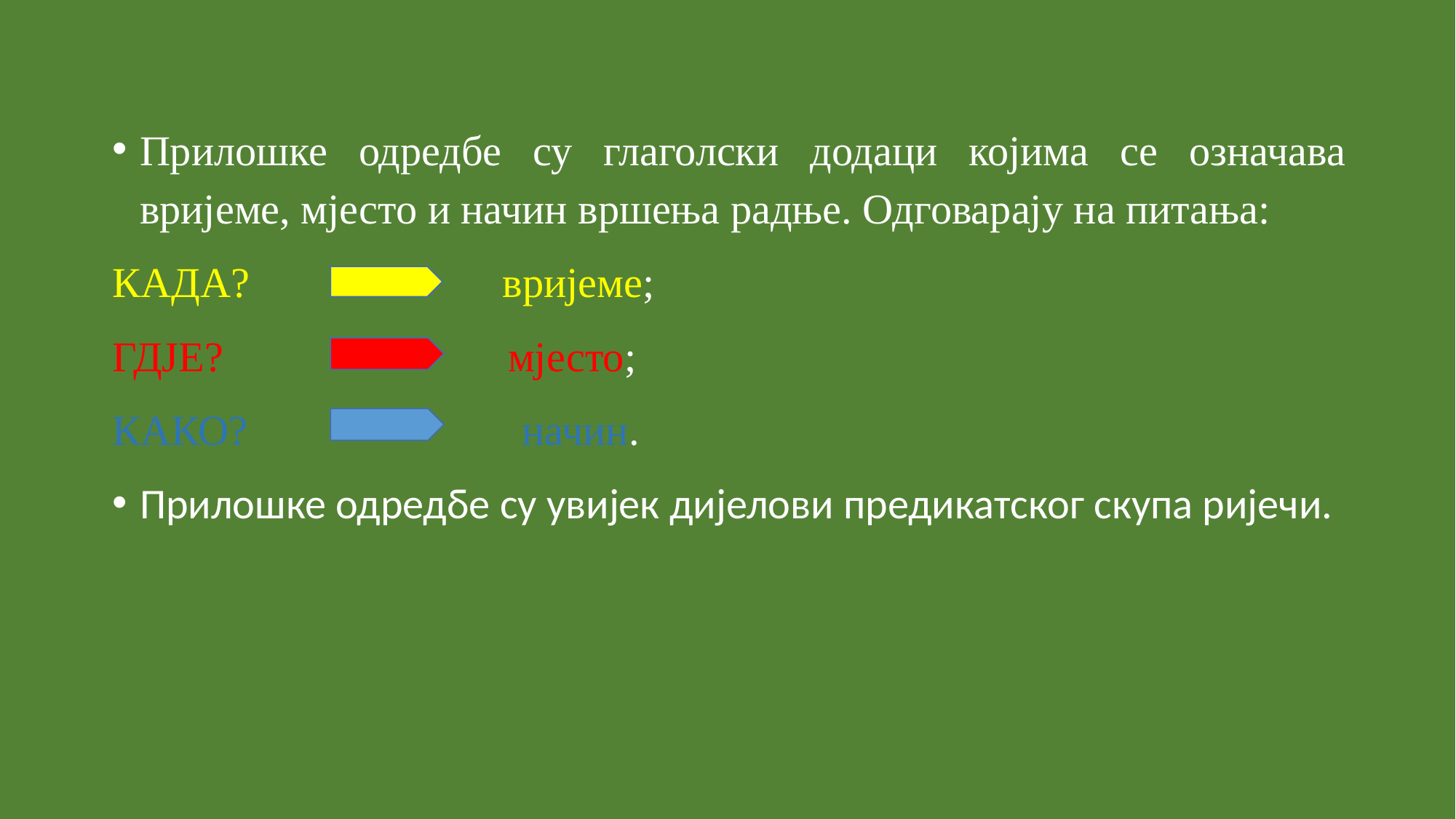

Прилошке одредбе су глаголски додаци којима се означава вријеме, мјесто и начин вршења радње. Одговарају на питања:
КАДА?                        вријеме;
ГДЈЕ?                           мјесто;
КАКО?                          начин.
Прилошке одредбе су увијек дијелови предикатског скупа ријечи.